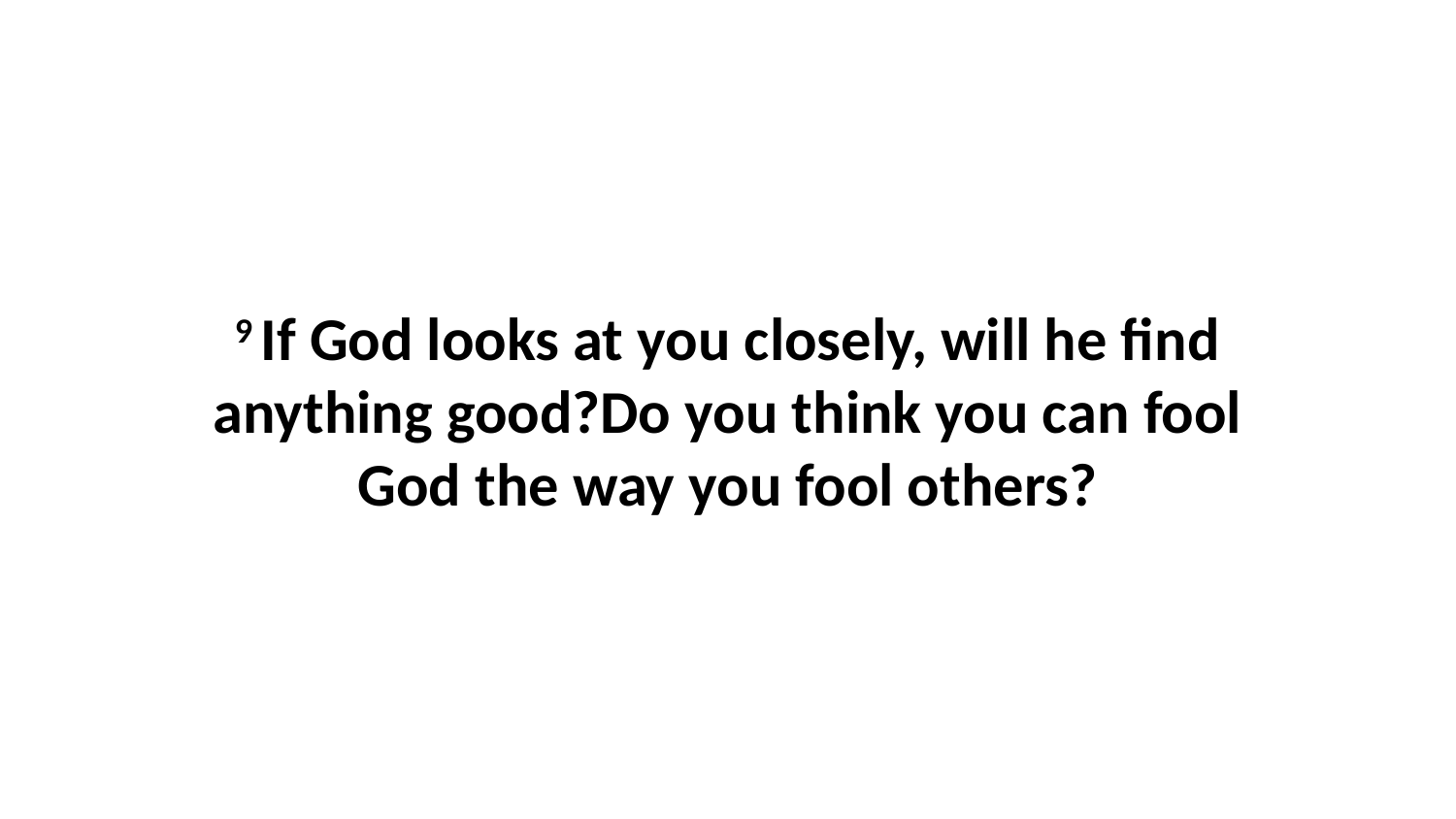

9 If God looks at you closely, will he find anything good?Do you think you can fool God the way you fool others?